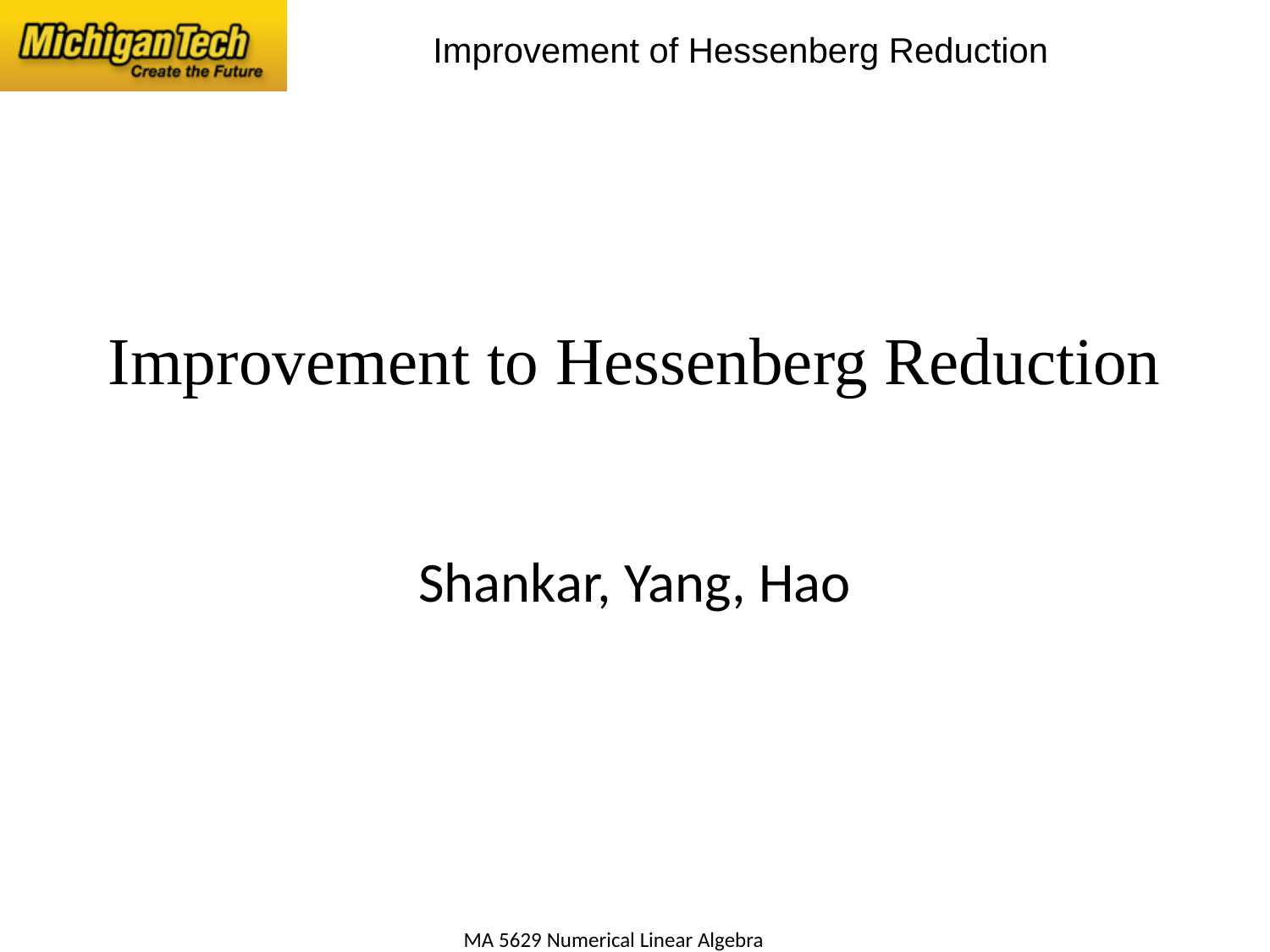

# Improvement to Hessenberg Reduction
Shankar, Yang, Hao